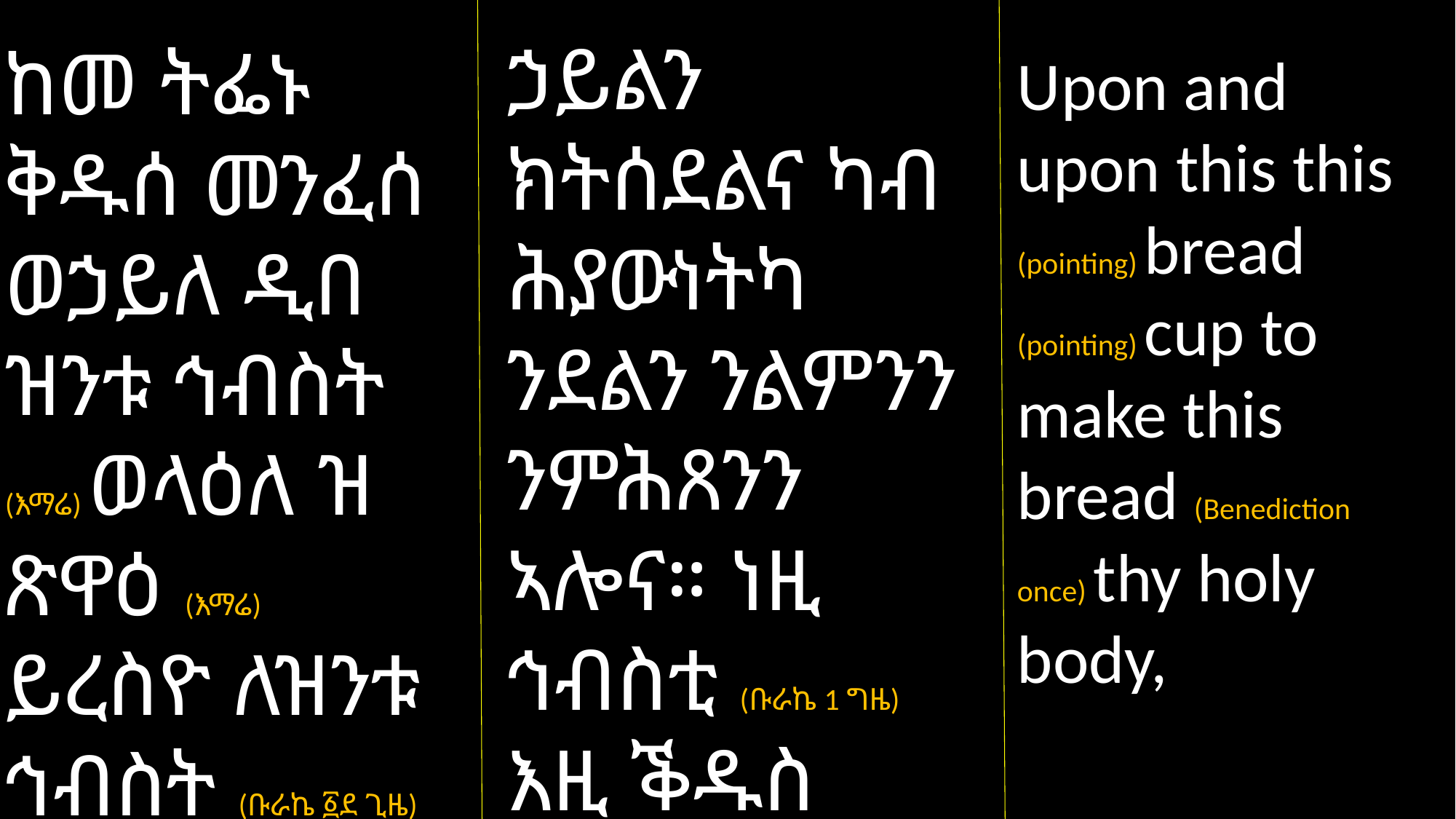

ኃይልን ክትሰደልና ካብ ሕያውነትካ ንደልን ንልምንን ንምሕጸንን ኣሎና። ነዚ ኅብስቲ (ቡራኬ 1 ግዜ) እዚ ቕዱስ ሥጋኻ፣
ከመ ትፌኑ ቅዱሰ መንፈሰ ወኃይለ ዲበ ዝንቱ ኅብስት (እማሬ) ወላዕለ ዝ ጽዋዕ (እማሬ) ይረስዮ ለዝንቱ ኅብስት (ቡራኬ ፩ደ ጊዜ) ሥጋ ዚአከ ቅዱሰ።
Upon and upon this this (pointing) bread (pointing) cup to make this bread (Benediction once) thy holy body,